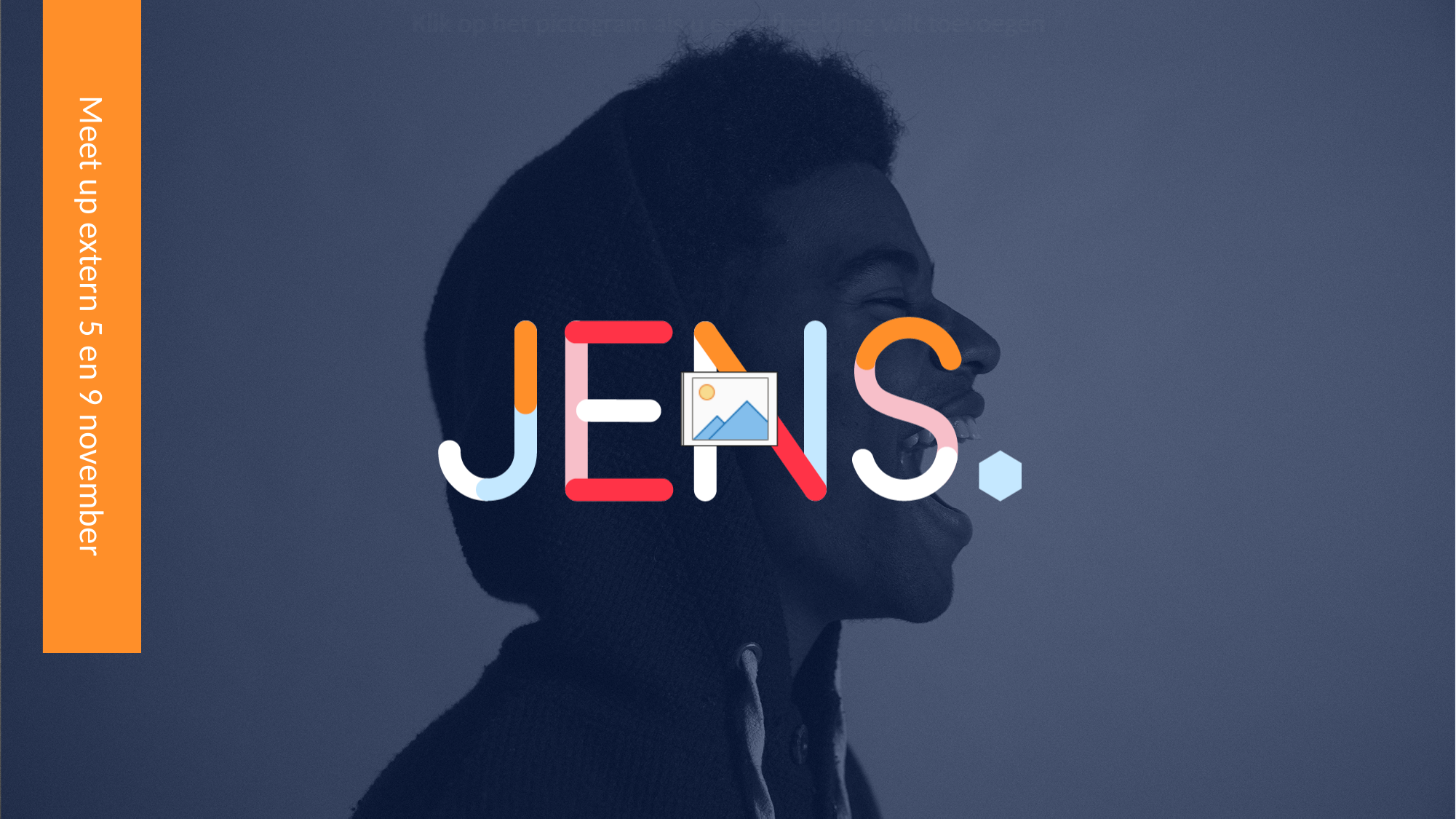

Meet up extern 5 en 9 november